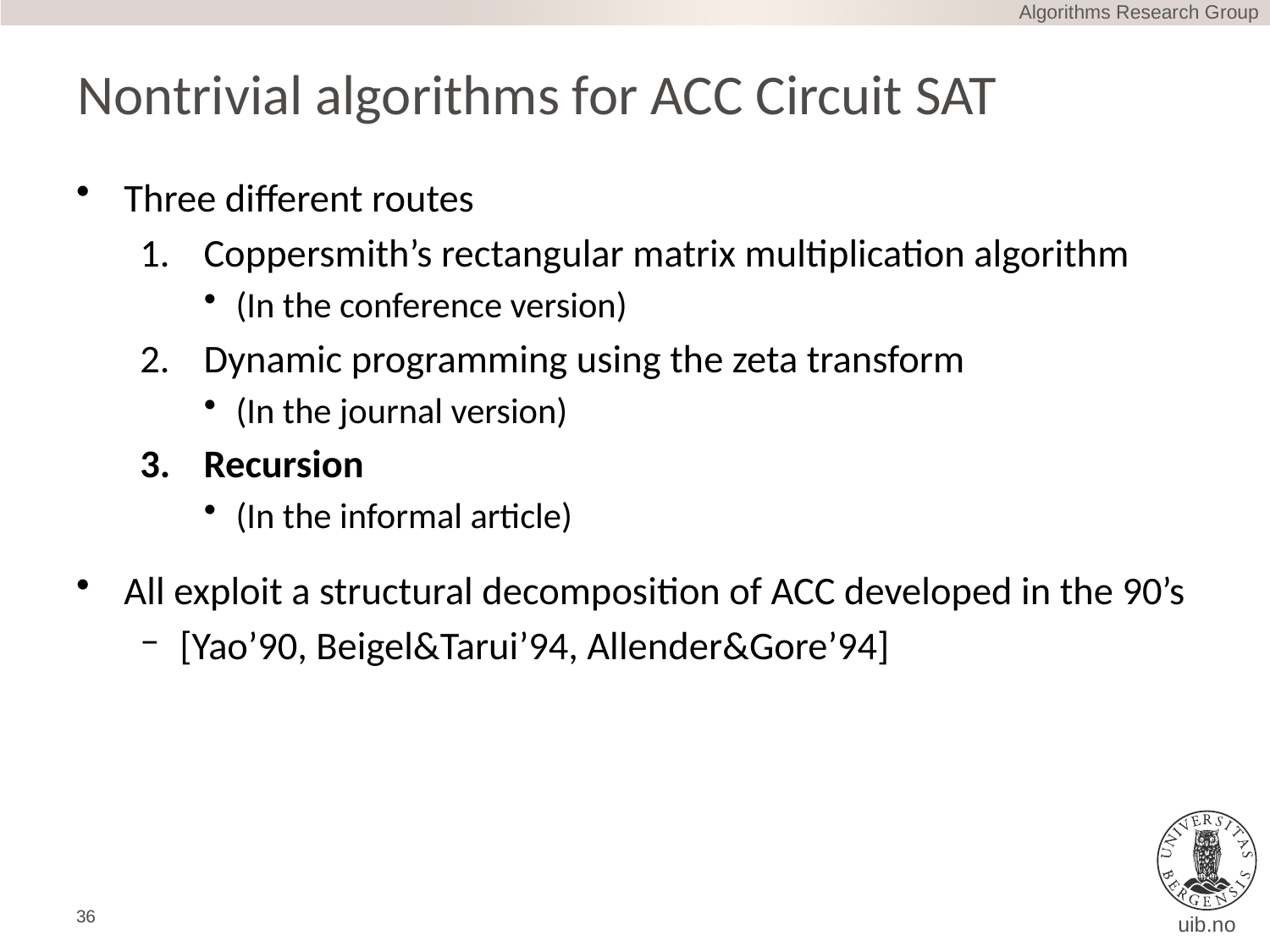

Algorithms Research Group
# Nontrivial algorithms for ACC Circuit SAT
Three different routes
Coppersmith’s rectangular matrix multiplication algorithm
(In the conference version)
Dynamic programming using the zeta transform
(In the journal version)
Recursion
(In the informal article)
All exploit a structural decomposition of ACC developed in the 90’s
[Yao’90, Beigel&Tarui’94, Allender&Gore’94]
36